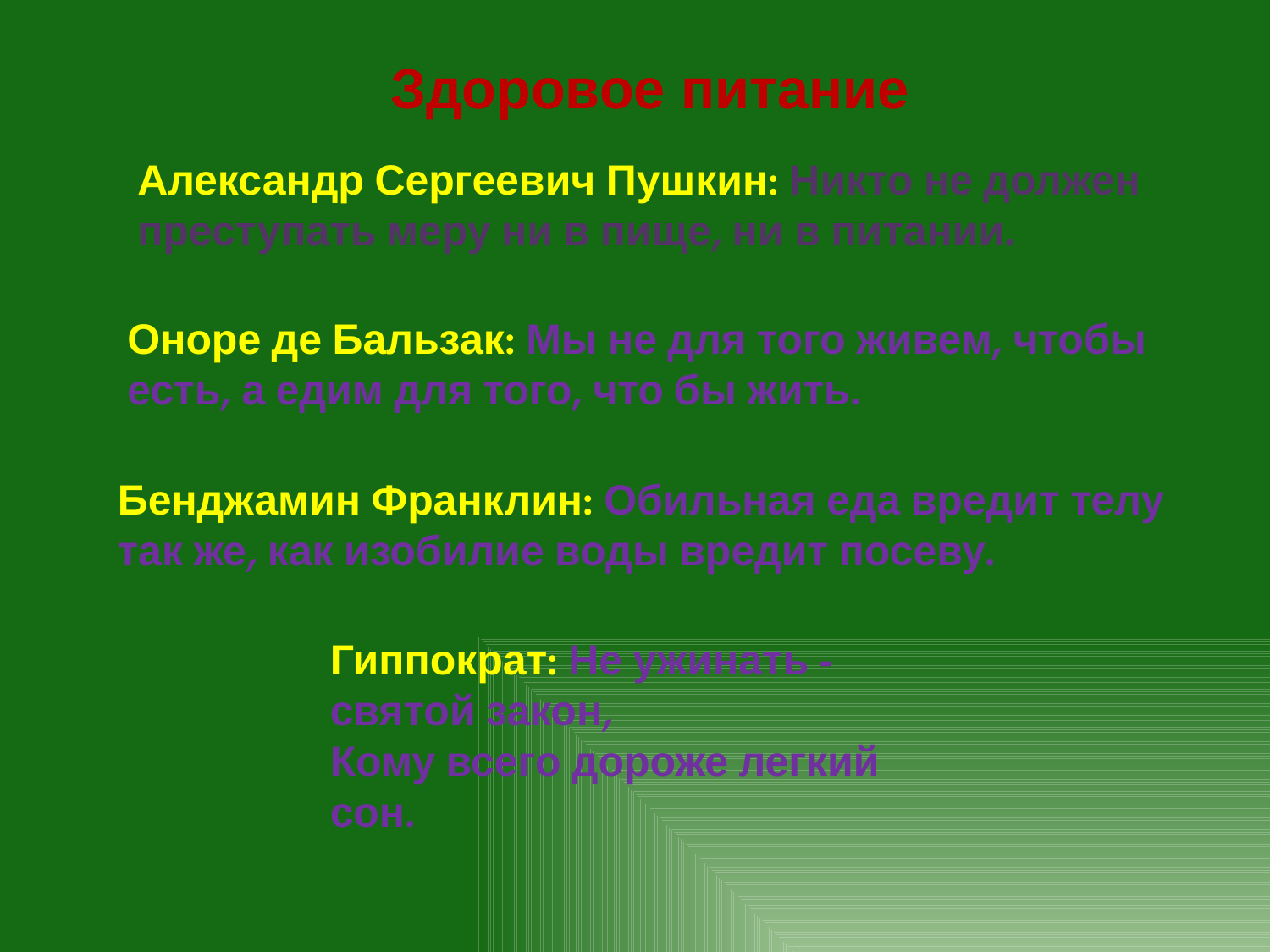

Здоровое питание
Александр Сергеевич Пушкин: Никто не должен преступать меру ни в пище, ни в питании.
Оноре де Бальзак: Мы не для того живем, чтобы есть, а едим для того, что бы жить.
Бенджамин Франклин: Обильная еда вредит телу так же, как изобилие воды вредит посеву.
Гиппократ: Не ужинать - святой закон,
Кому всего дороже легкий сон.